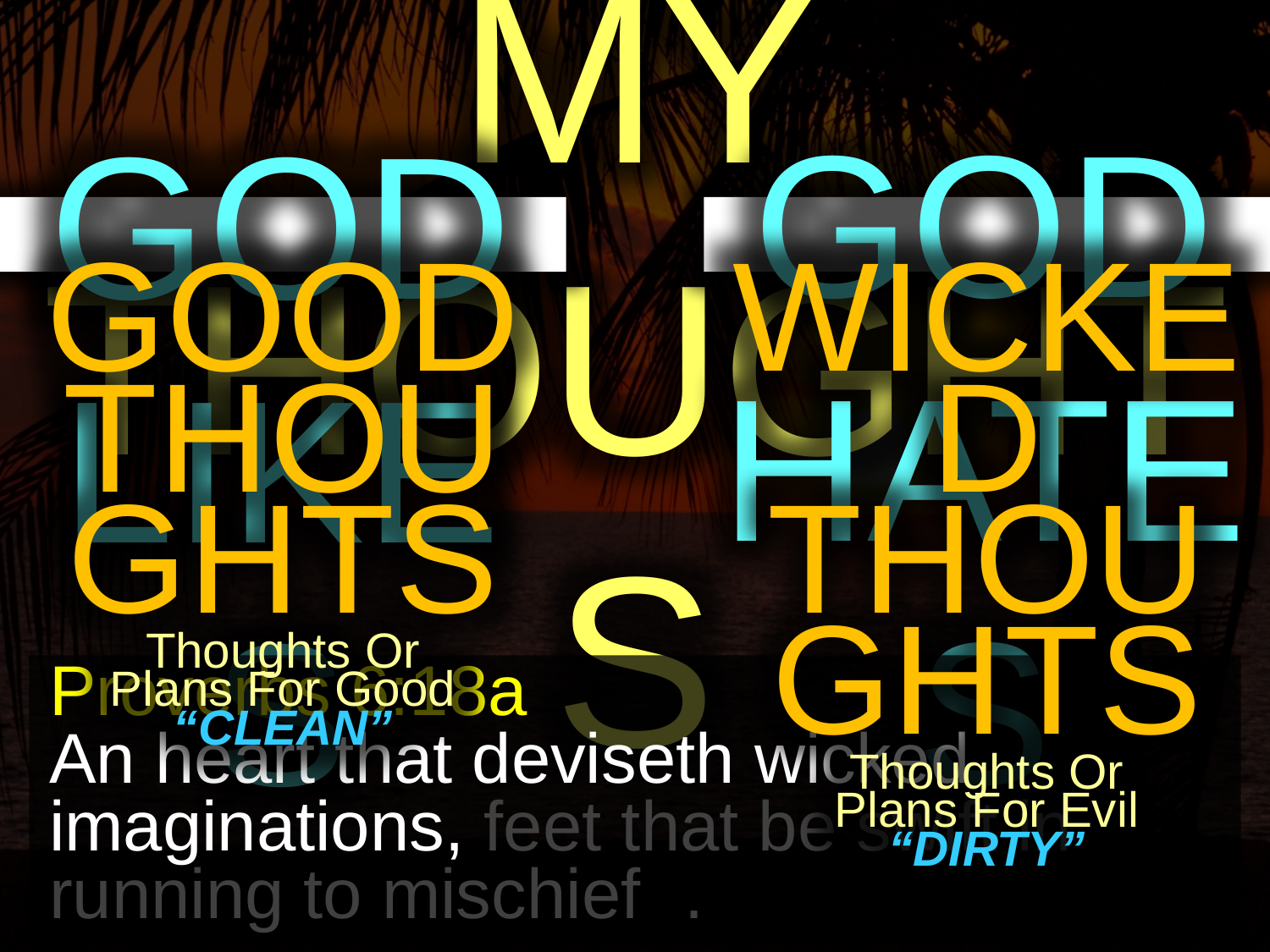

MY THOUGHTS
GOD HATES
GOD LIKES

GOOD THOUGHTS
Thoughts Or
Plans For Good
“CLEAN”
WICKED
THOUGHTS
Thoughts Or
Plans For Evil
“DIRTY”
Proverbs 6:18a
An heart that deviseth wicked imaginations, feet that be swift in running to mischief	.